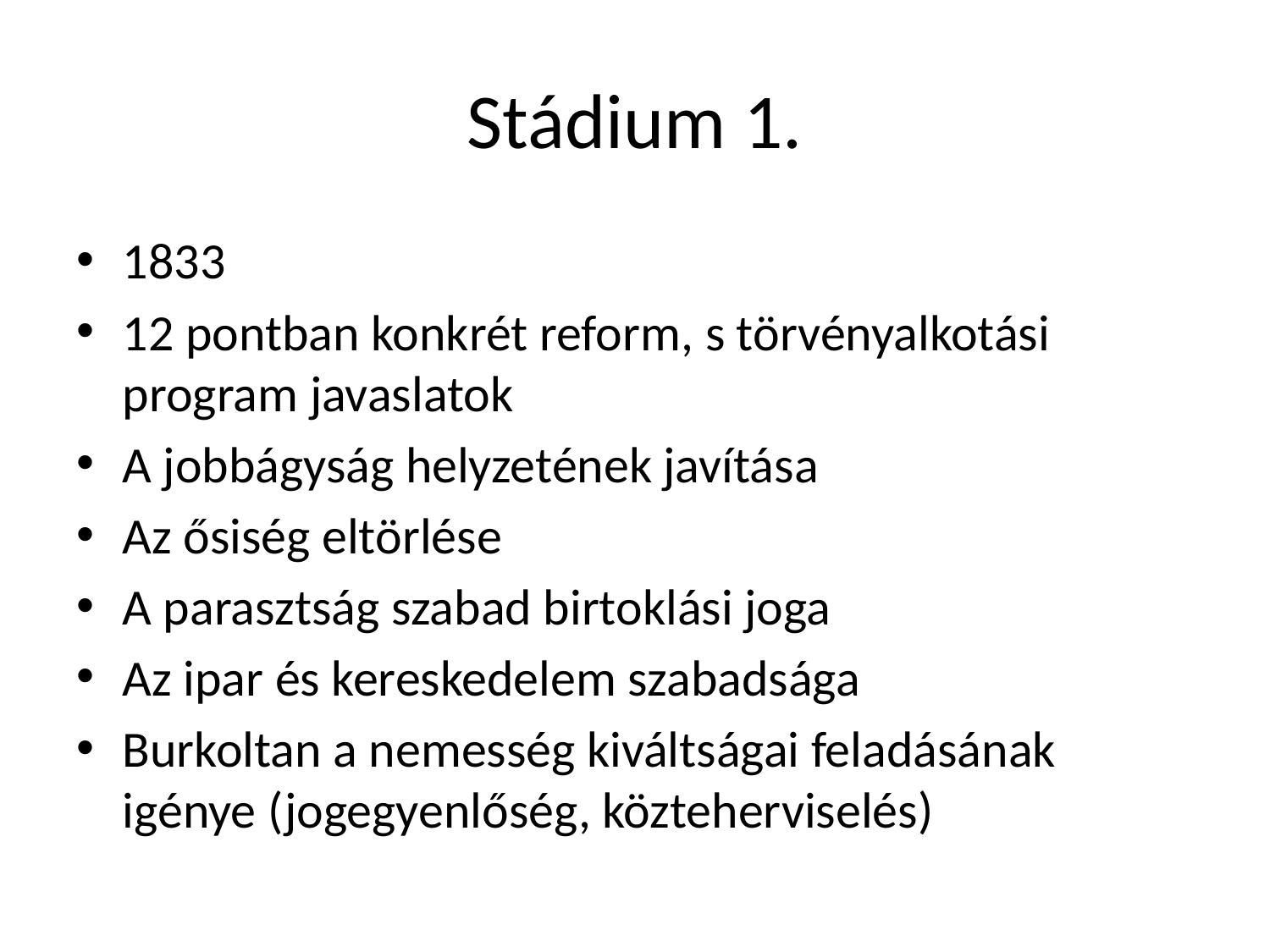

# Stádium 1.
1833
12 pontban konkrét reform, s törvényalkotási program javaslatok
A jobbágyság helyzetének javítása
Az ősiség eltörlése
A parasztság szabad birtoklási joga
Az ipar és kereskedelem szabadsága
Burkoltan a nemesség kiváltságai feladásának igénye (jogegyenlőség, közteherviselés)